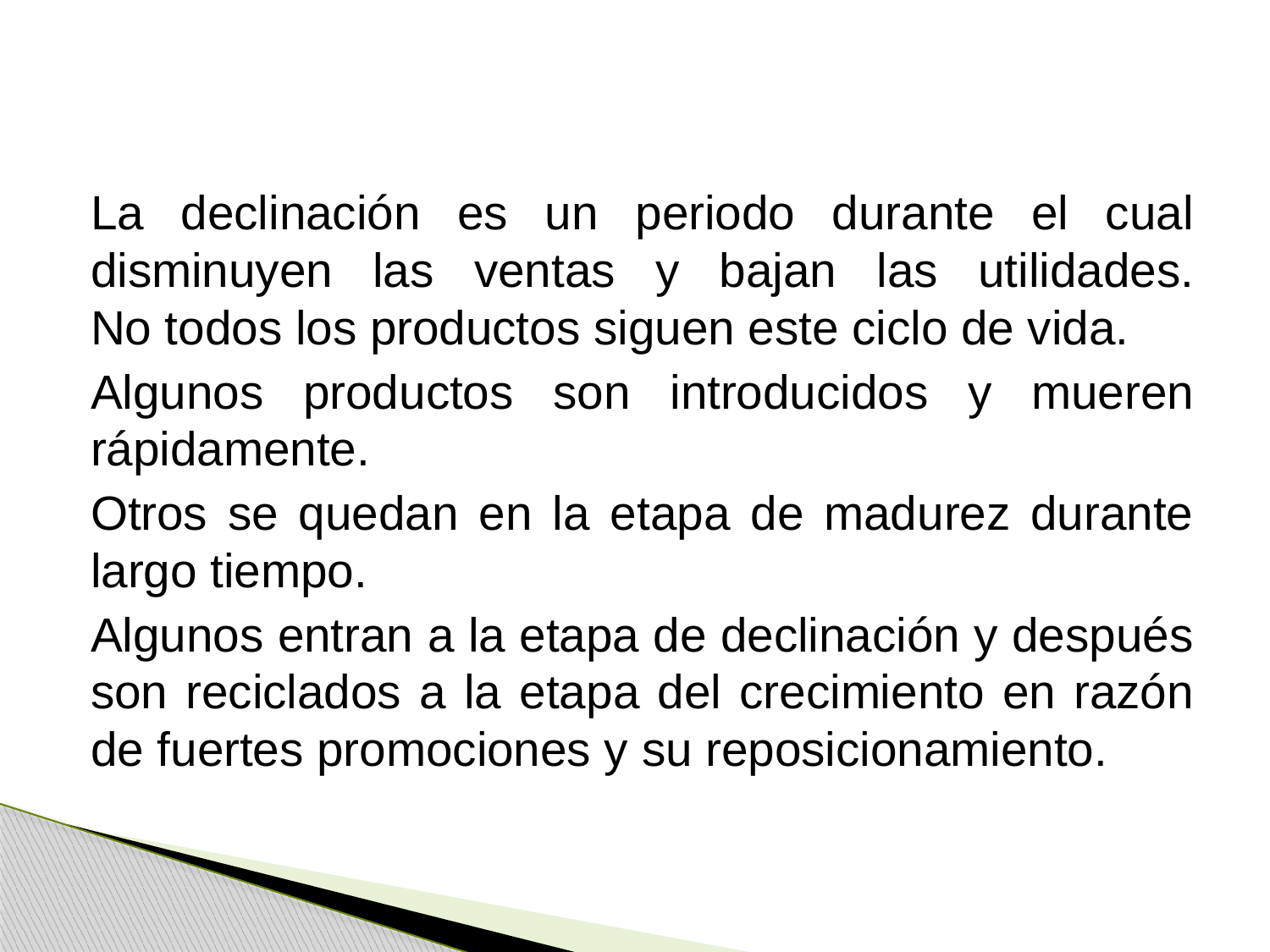

#
La declinación es un periodo durante el cual disminuyen las ventas y bajan las utilidades.
No todos los productos siguen este ciclo de vida.
Algunos productos son introducidos y mueren rápidamente.
Otros se quedan en la etapa de madurez durante largo tiempo.
Algunos entran a la etapa de declinación y después son reciclados a la etapa del crecimiento en razón de fuertes promociones y su reposicionamiento.